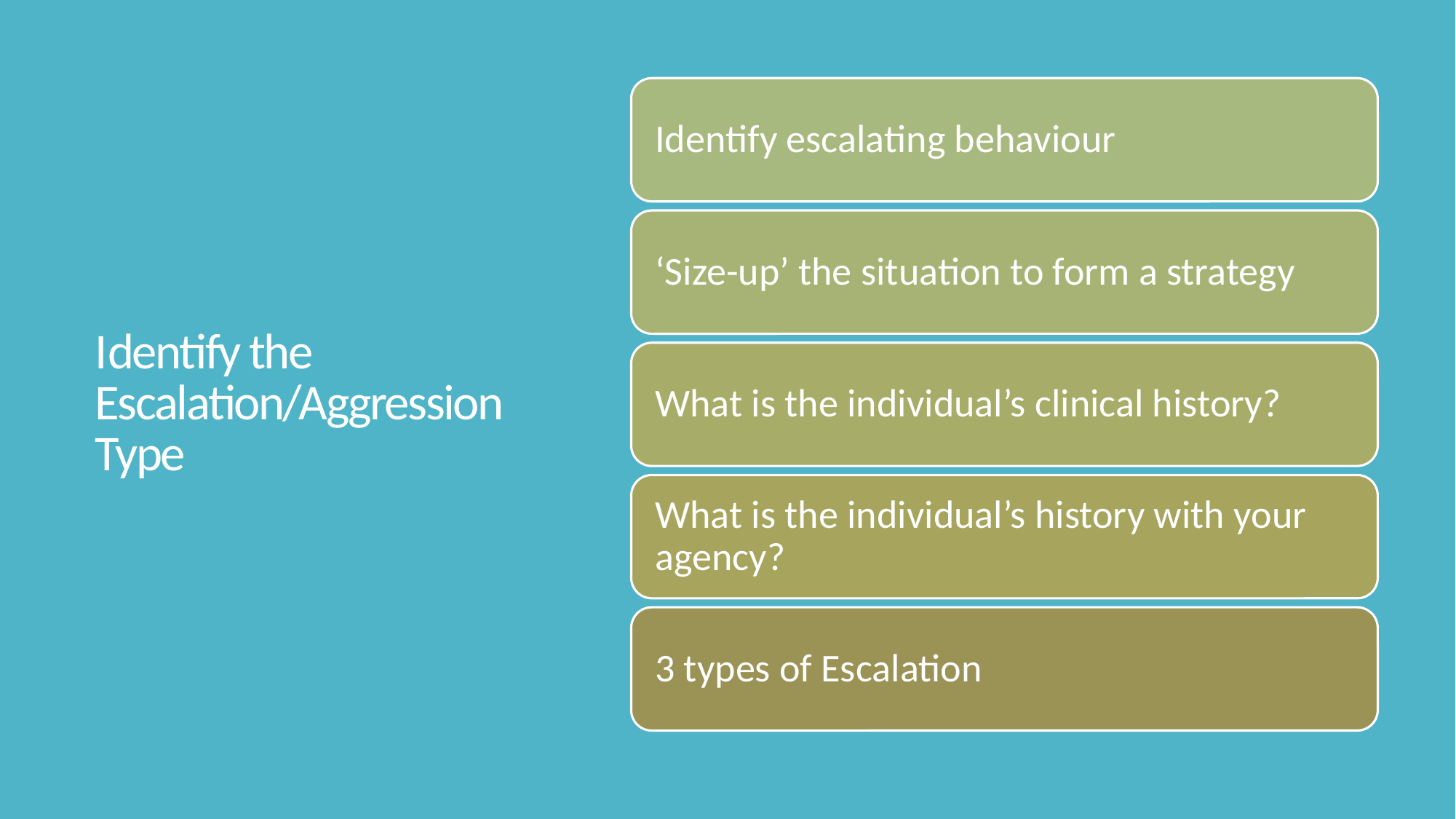

# Identify the Escalation/Aggression Type
Identify escalating behaviour
‘Size-up’ the situation to form a strategy
What is the individual’s clinical history?
What is the individual’s history with your agency?
3 types of Escalation